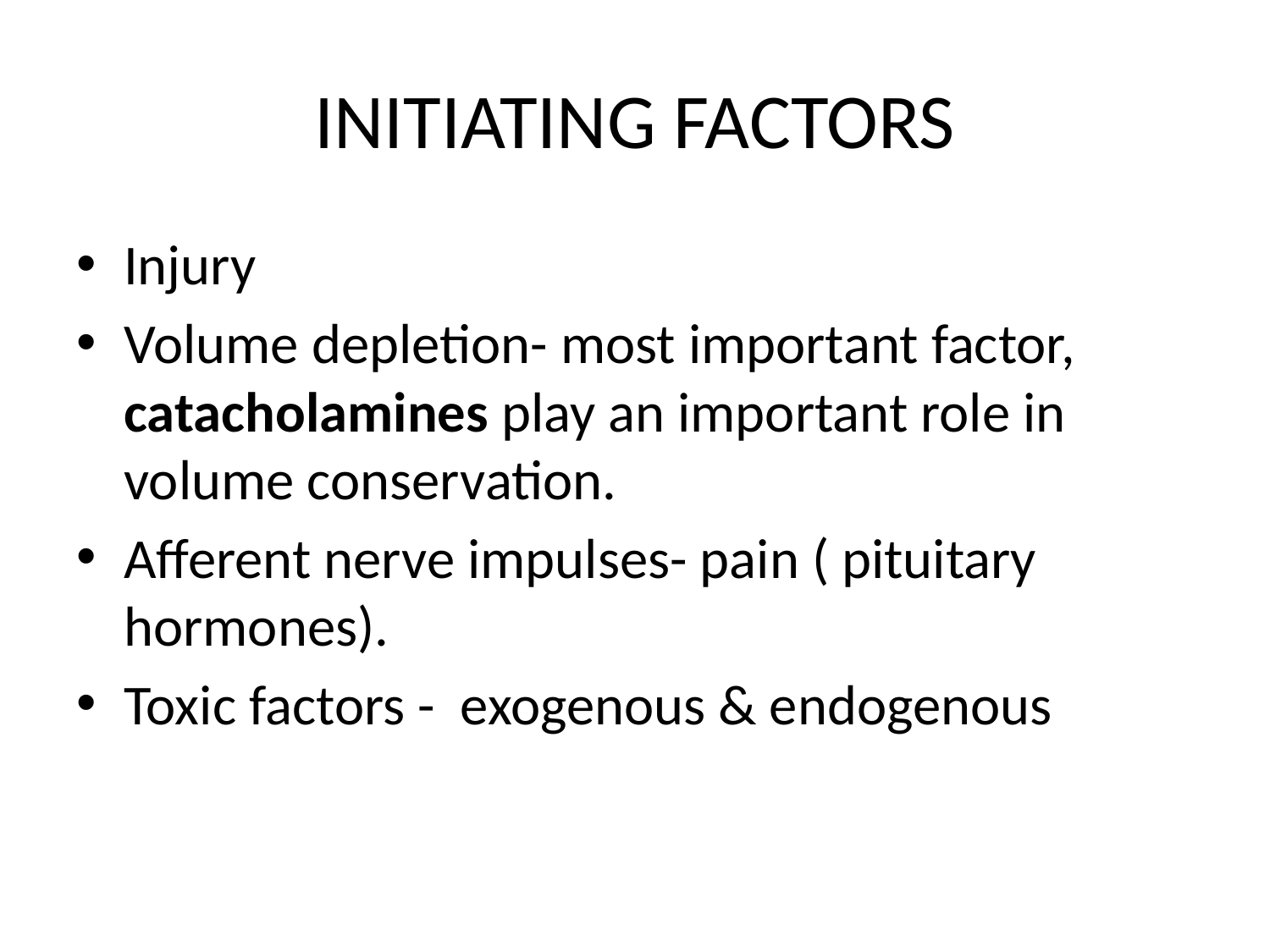

# INITIATING FACTORS
Injury
Volume depletion- most important factor, catacholamines play an important role in volume conservation.
Afferent nerve impulses- pain ( pituitary hormones).
Toxic factors -  exogenous & endogenous